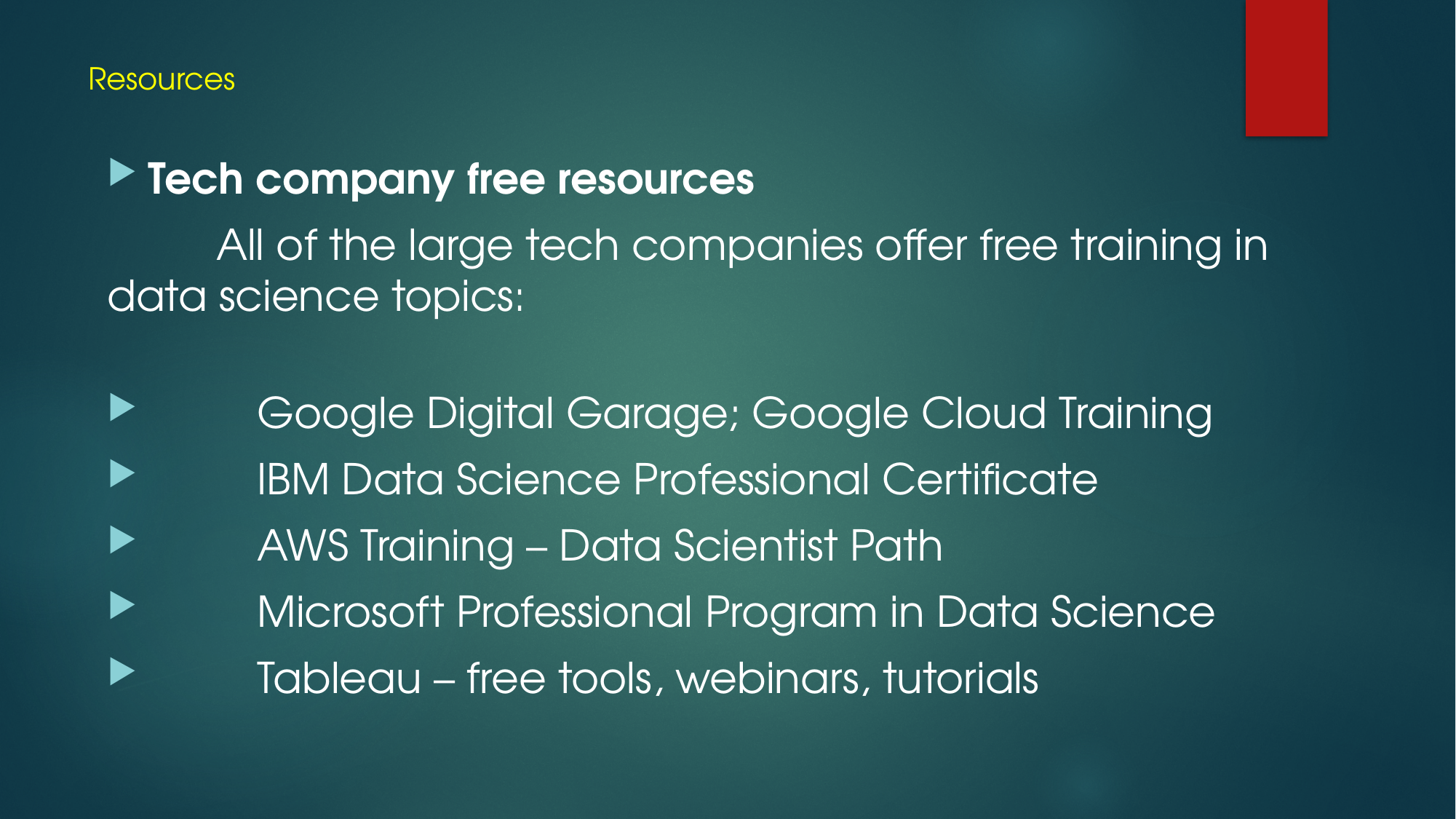

# Resources
Tech company free resources
	All of the large tech companies offer free training in 	data science topics:

	Google Digital Garage; Google Cloud Training
	IBM Data Science Professional Certificate
	AWS Training – Data Scientist Path
	Microsoft Professional Program in Data Science
	Tableau – free tools, webinars, tutorials